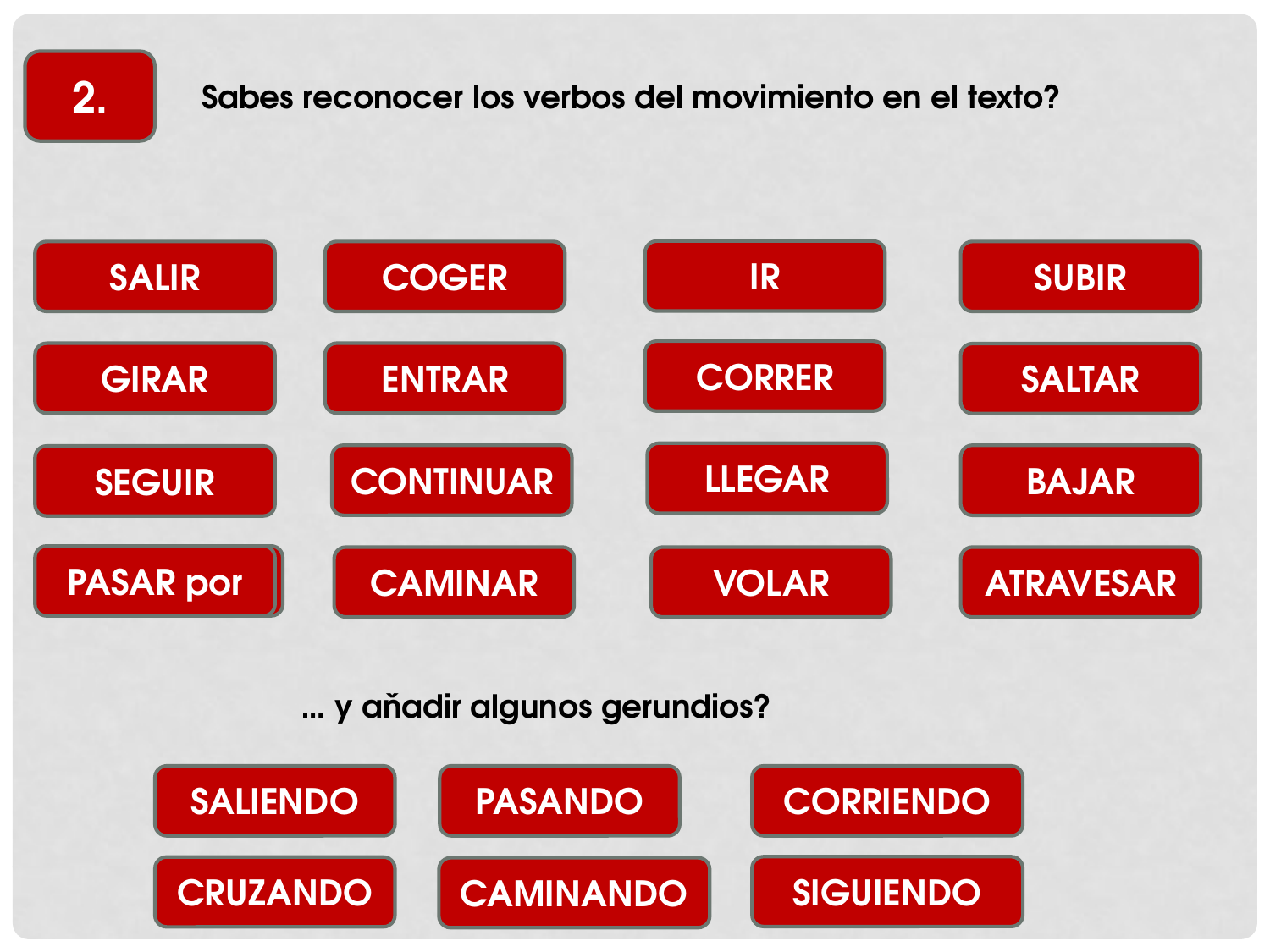

2.
Sabes reconocer los verbos del movimiento en el texto?
IR
SALIR
COGER
SUBIR
CORRER
ENTRAR
GIRAR
SALTAR
LLEGAR
CONTINUAR
BAJAR
SEGUIR
PASAR por
CRUZAR
CAMINAR
VOLAR
ATRAVESAR
… y aňadir algunos gerundios?
SALIENDO
PASANDO
CORRIENDO
SIGUIENDO
CRUZANDO
CAMINANDO